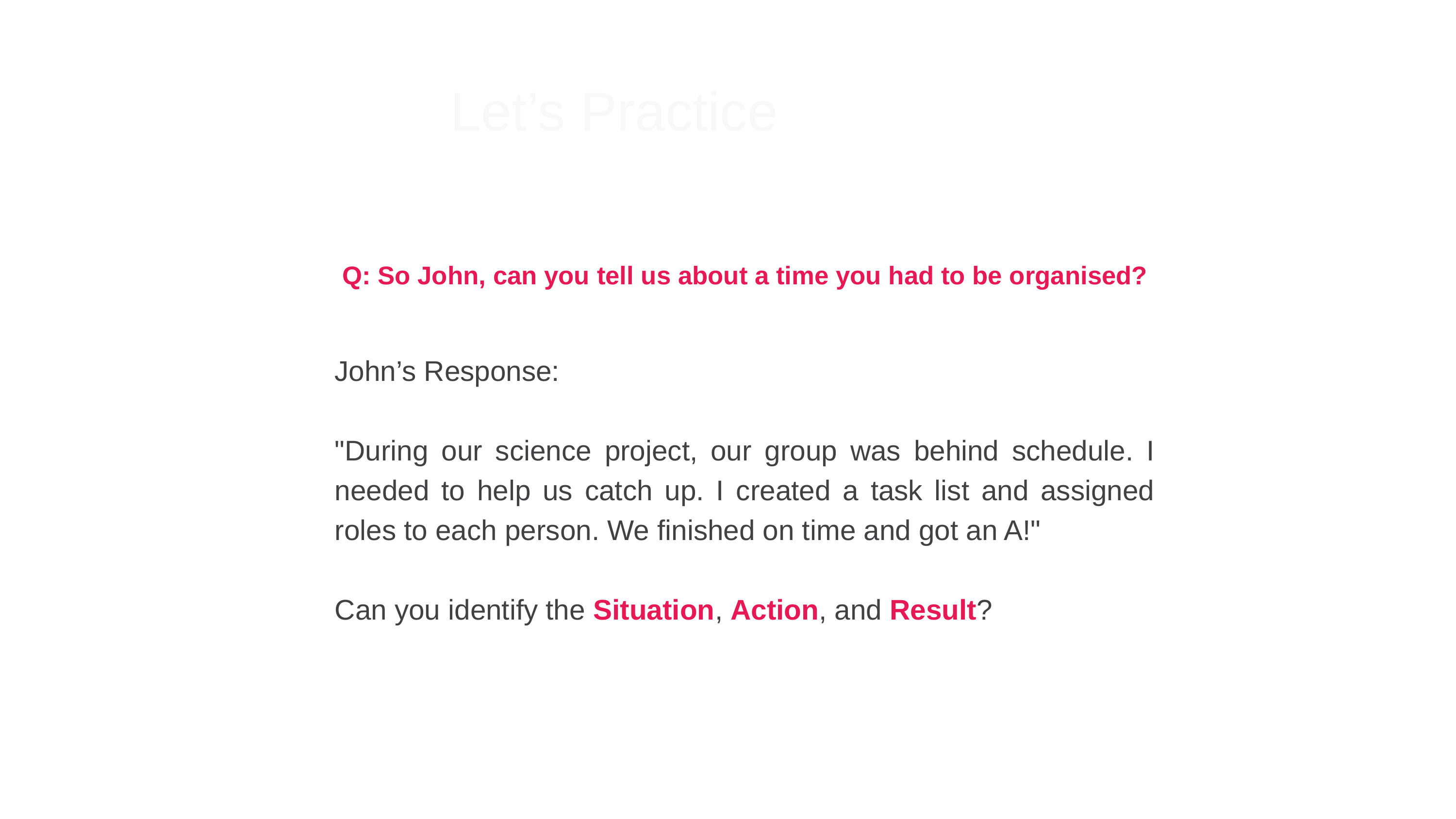

Let’s Practice
Q: So John, can you tell us about a time you had to be organised?

John’s Response:

"During our science project, our group was behind schedule. I needed to help us catch up. I created a task list and assigned roles to each person. We finished on time and got an A!"

Can you identify the Situation, Action, and Result?